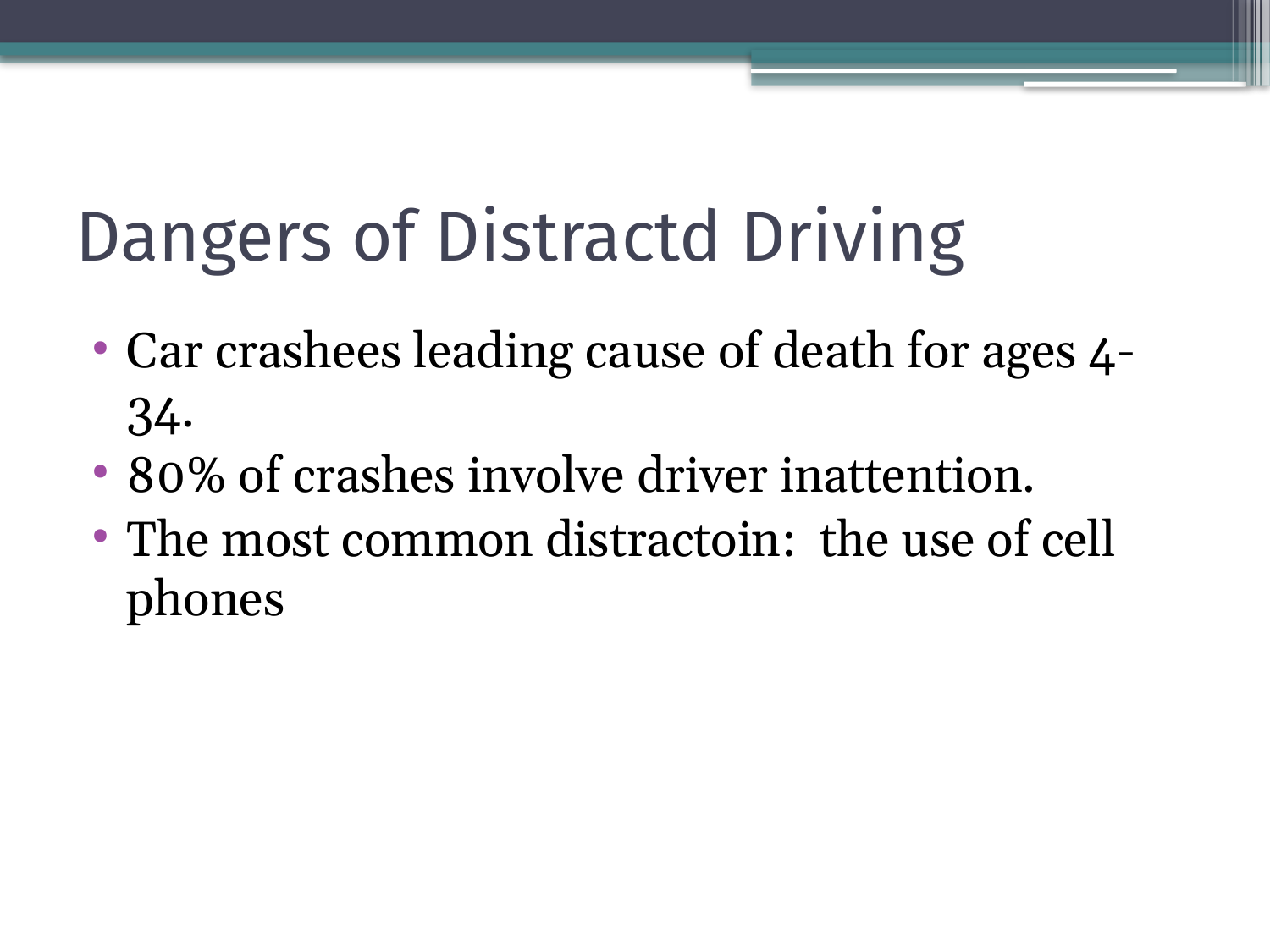

# Dangers of Distractd Driving
Car crashees leading cause of death for ages 4-34.
80% of crashes involve driver inattention.
The most common distractoin:  the use of cell phones